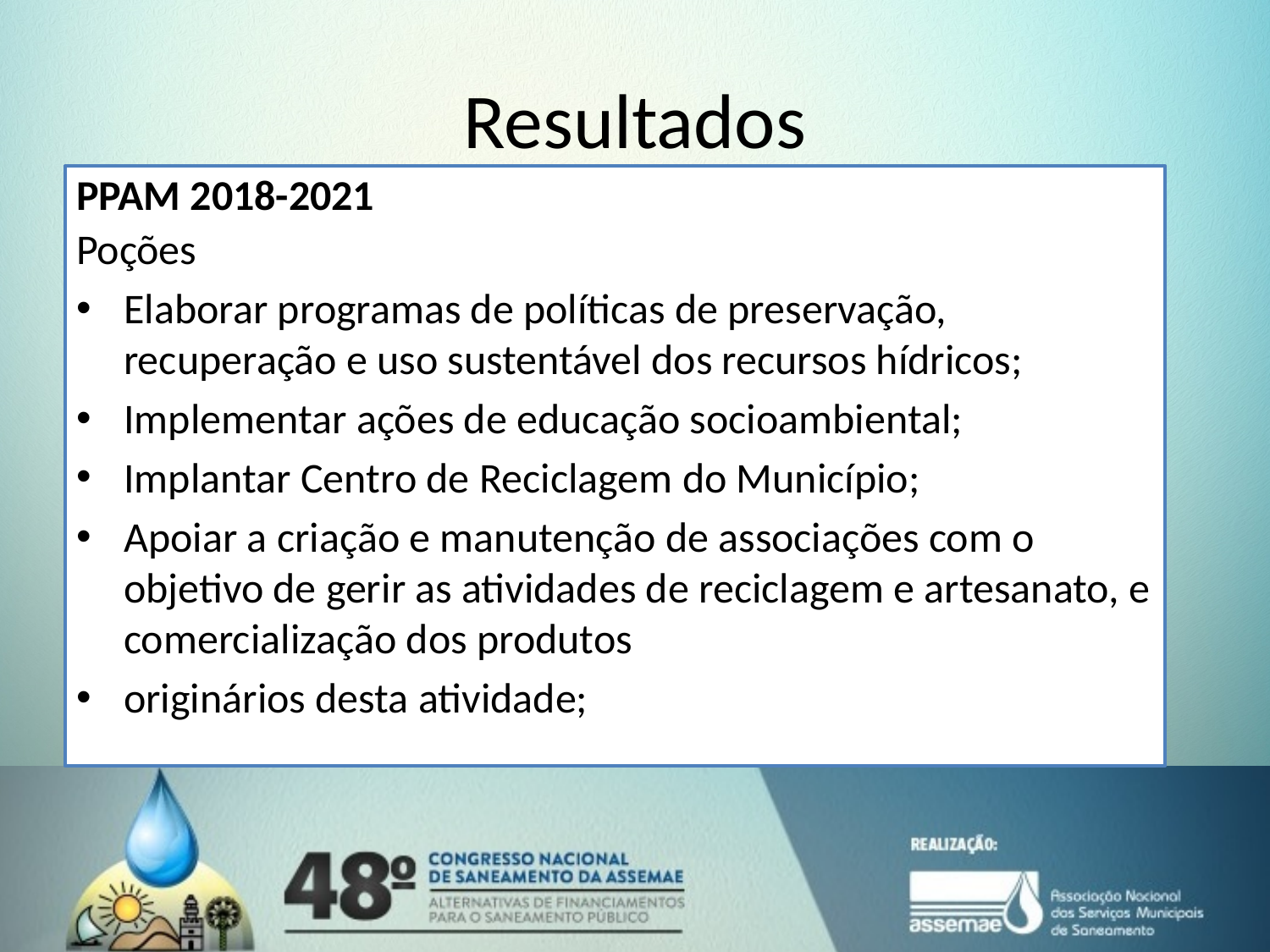

# Resultados
PPAM 2018-2021

Poções
Elaborar programas de políticas de preservação, recuperação e uso sustentável dos recursos hídricos;
Implementar ações de educação socioambiental;
Implantar Centro de Reciclagem do Município;
Apoiar a criação e manutenção de associações com o objetivo de gerir as atividades de reciclagem e artesanato, e comercialização dos produtos
originários desta atividade;